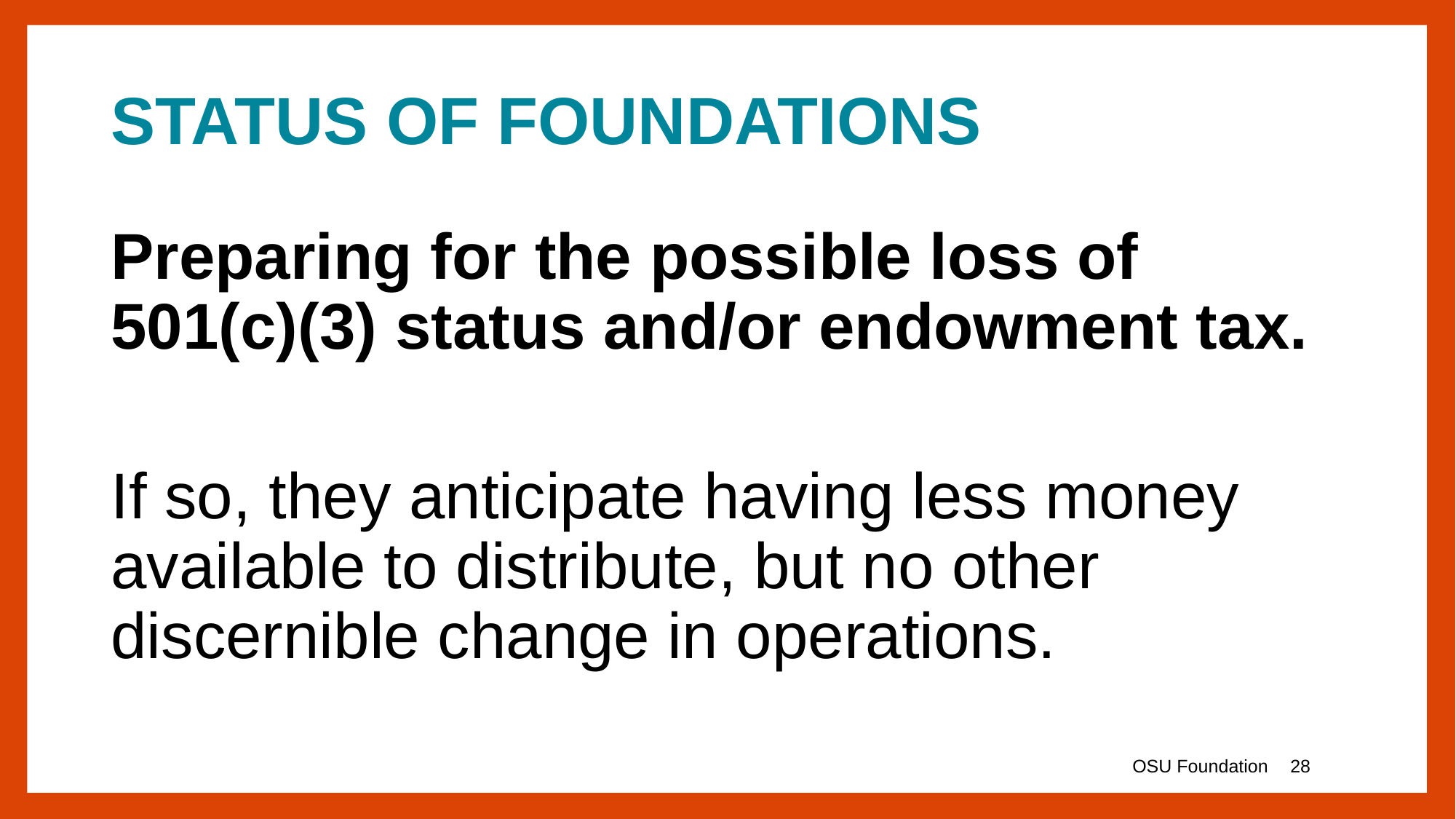

# STATUS OF FOUNDATIONS
Preparing for the possible loss of 501(c)(3) status and/or endowment tax.

If so, they anticipate having less money available to distribute, but no other discernible change in operations.
OSU Foundation
28